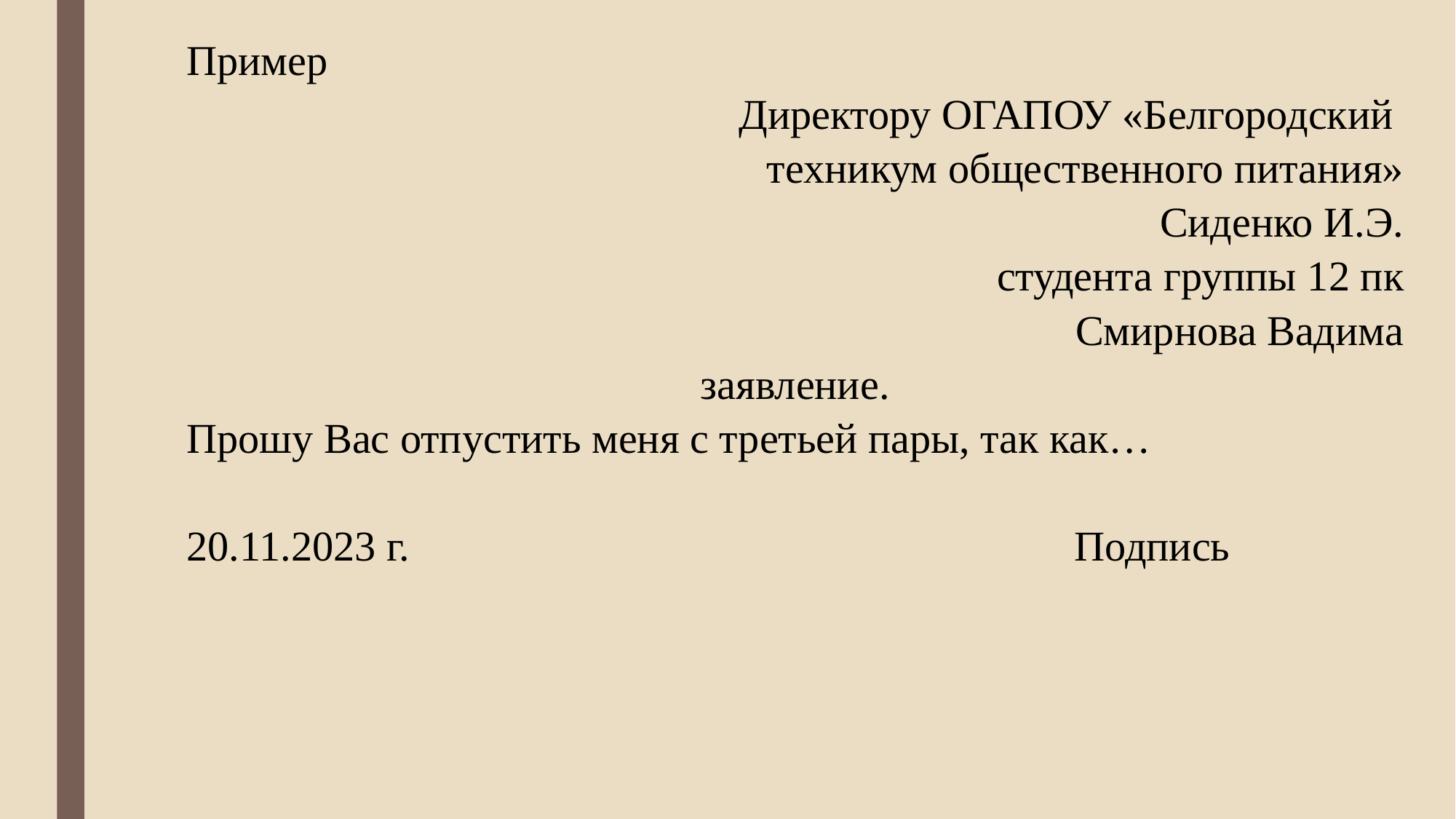

Пример
Директору ОГАПОУ «Белгородский
техникум общественного питания»
Сиденко И.Э.
студента группы 12 пк
Смирнова Вадима
заявление.
Прошу Вас отпустить меня с третьей пары, так как…

20.11.2023 г.                                                               Подпись